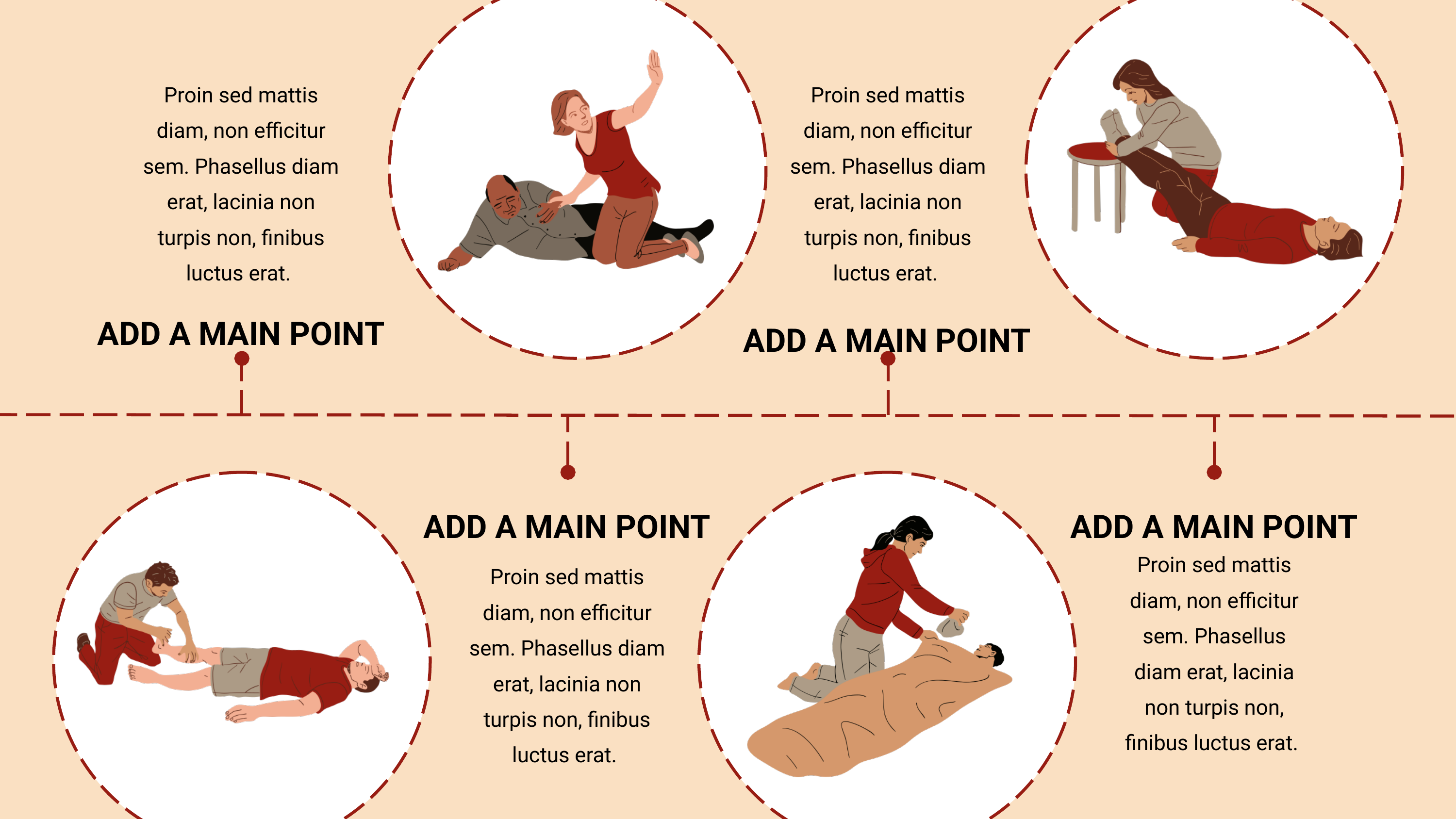

Proin sed mattis diam, non efficitur sem. Phasellus diam erat, lacinia non turpis non, finibus luctus erat.
Proin sed mattis diam, non efficitur sem. Phasellus diam erat, lacinia non turpis non, finibus luctus erat.
ADD A MAIN POINT
ADD A MAIN POINT

ADD A MAIN POINT
ADD A MAIN POINT

Proin sed mattis diam, non efficitur sem. Phasellus diam erat, lacinia non turpis non, finibus luctus erat.
Proin sed mattis diam, non efficitur sem. Phasellus diam erat, lacinia non turpis non, finibus luctus erat.